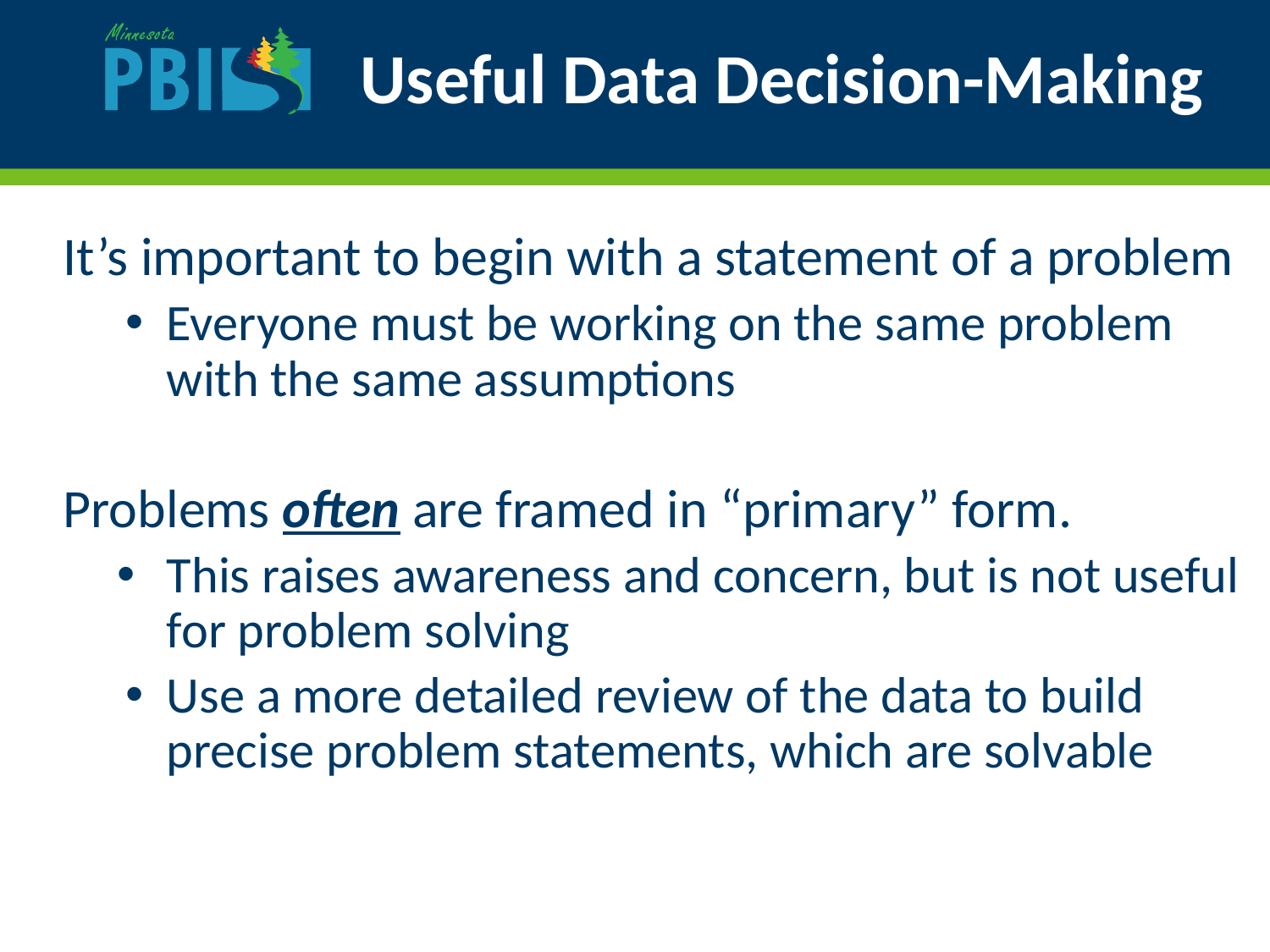

# Useful Data Decision-Making
It’s important to begin with a statement of a problem
Everyone must be working on the same problem with the same assumptions

Problems often are framed in “primary” form.
This raises awareness and concern, but is not useful for problem solving
Use a more detailed review of the data to build precise problem statements, which are solvable